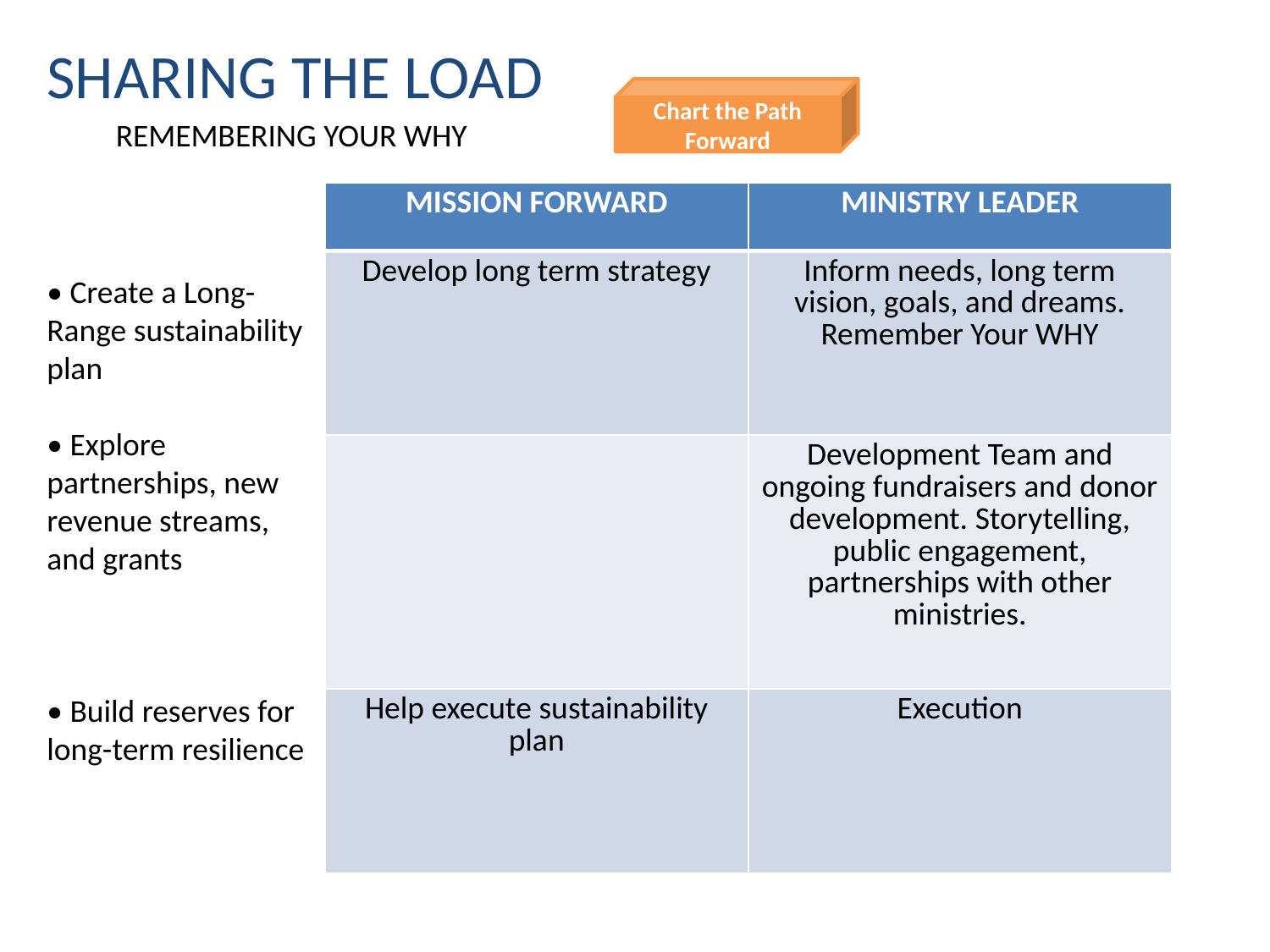

# SHARING THE LOAD

Chart the Path Forward
REMEMBERING YOUR WHY
| MISSION FORWARD | MINISTRY LEADER |
| --- | --- |
| Develop long term strategy | Inform needs, long term vision, goals, and dreams. Remember Your WHY |
|  | Development Team and ongoing fundraisers and donor development. Storytelling, public engagement, partnerships with other ministries. |
| Help execute sustainability plan | Execution |
• Create a Long-Range sustainability plan

• Explore partnerships, new revenue streams, and grants

• Build reserves for long-term resilience